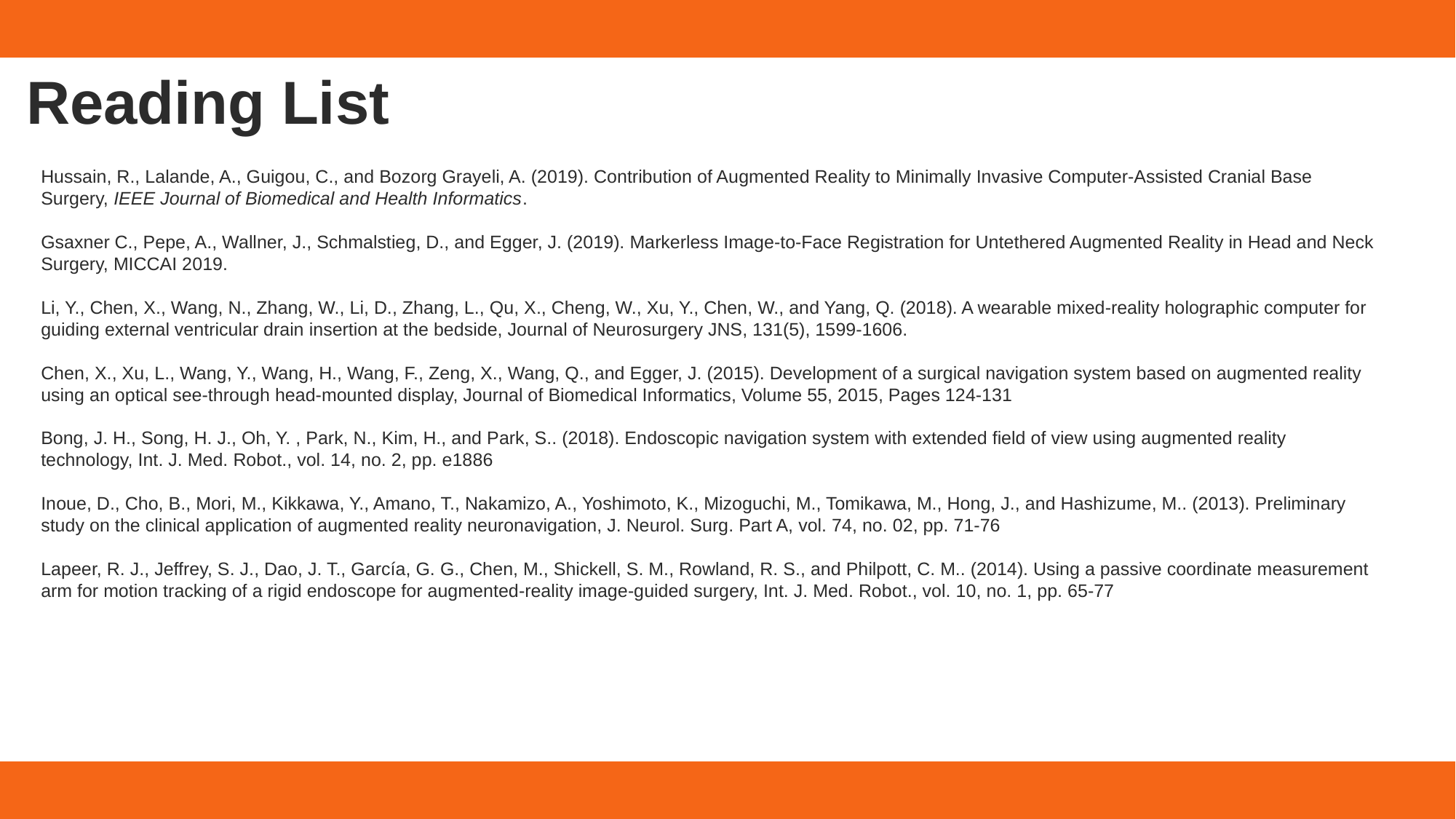

Reading List
Hussain, R., Lalande, A., Guigou, C., and Bozorg Grayeli, A. (2019). Contribution of Augmented Reality to Minimally Invasive Computer-Assisted Cranial Base Surgery, IEEE Journal of Biomedical and Health Informatics.

Gsaxner C., Pepe, A., Wallner, J., Schmalstieg, D., and Egger, J. (2019). Markerless Image-to-Face Registration for Untethered Augmented Reality in Head and Neck Surgery, MICCAI 2019.

Li, Y., Chen, X., Wang, N., Zhang, W., Li, D., Zhang, L., Qu, X., Cheng, W., Xu, Y., Chen, W., and Yang, Q. (2018). A wearable mixed-reality holographic computer for guiding external ventricular drain insertion at the bedside, Journal of Neurosurgery JNS, 131(5), 1599-1606.

Chen, X., Xu, L., Wang, Y., Wang, H., Wang, F., Zeng, X., Wang, Q., and Egger, J. (2015). Development of a surgical navigation system based on augmented reality using an optical see-through head-mounted display, Journal of Biomedical Informatics, Volume 55, 2015, Pages 124-131

Bong, J. H., Song, H. J., Oh, Y. , Park, N., Kim, H., and Park, S.. (2018). Endoscopic navigation system with extended field of view using augmented reality technology, Int. J. Med. Robot., vol. 14, no. 2, pp. e1886

Inoue, D., Cho, B., Mori, M., Kikkawa, Y., Amano, T., Nakamizo, A., Yoshimoto, K., Mizoguchi, M., Tomikawa, M., Hong, J., and Hashizume, M.. (2013). Preliminary study on the clinical application of augmented reality neuronavigation, J. Neurol. Surg. Part A, vol. 74, no. 02, pp. 71-76

Lapeer, R. J., Jeffrey, S. J., Dao, J. T., García, G. G., Chen, M., Shickell, S. M., Rowland, R. S., and Philpott, C. M.. (2014). Using a passive coordinate measurement arm for motion tracking of a rigid endoscope for augmented‐reality image‐guided surgery, Int. J. Med. Robot., vol. 10, no. 1, pp. 65-77